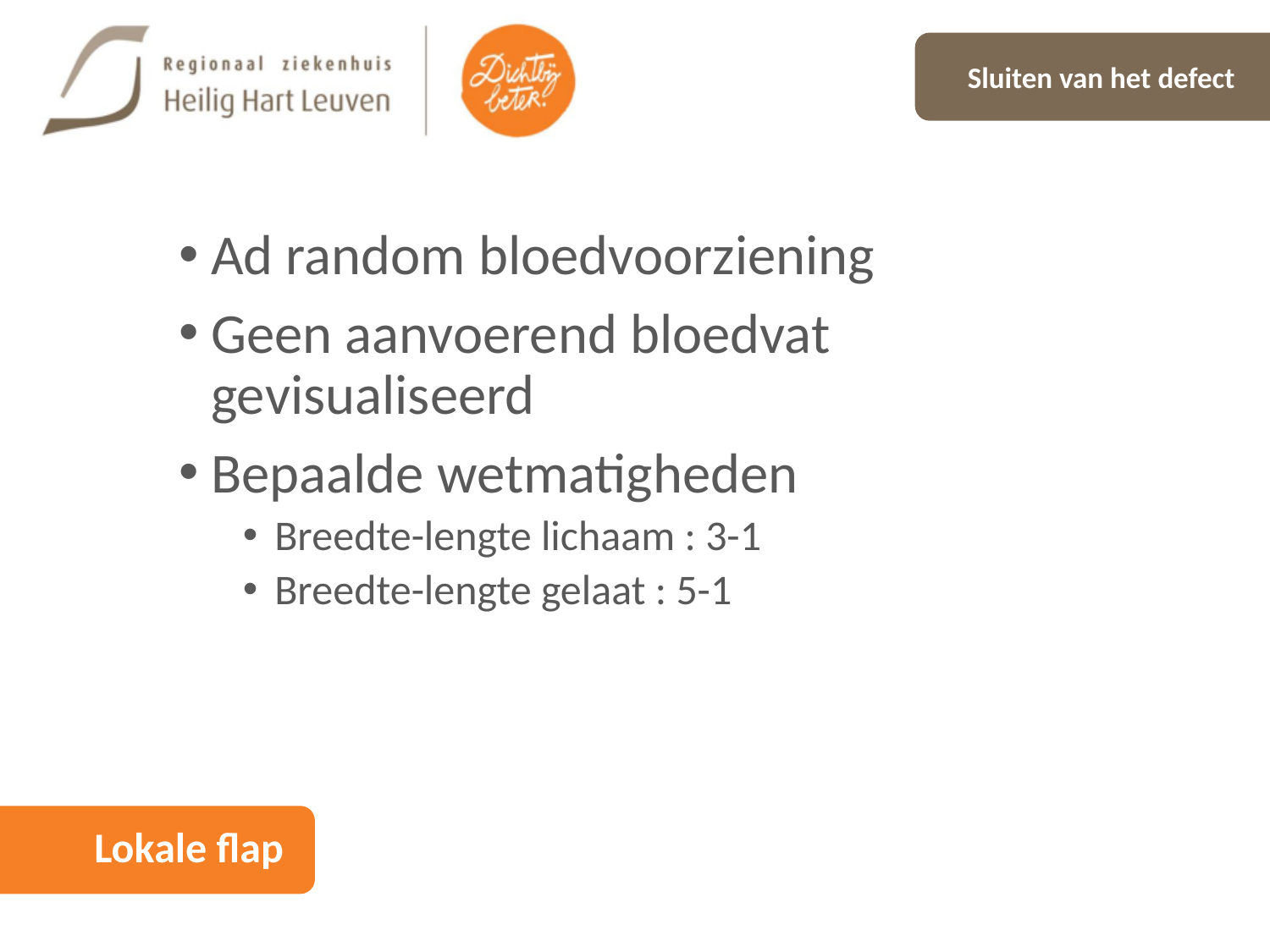

# Sluiten van het defect
Ad random bloedvoorziening
Geen aanvoerend bloedvat gevisualiseerd
Bepaalde wetmatigheden
Breedte-lengte lichaam : 3-1
Breedte-lengte gelaat : 5-1
       Lokale flap